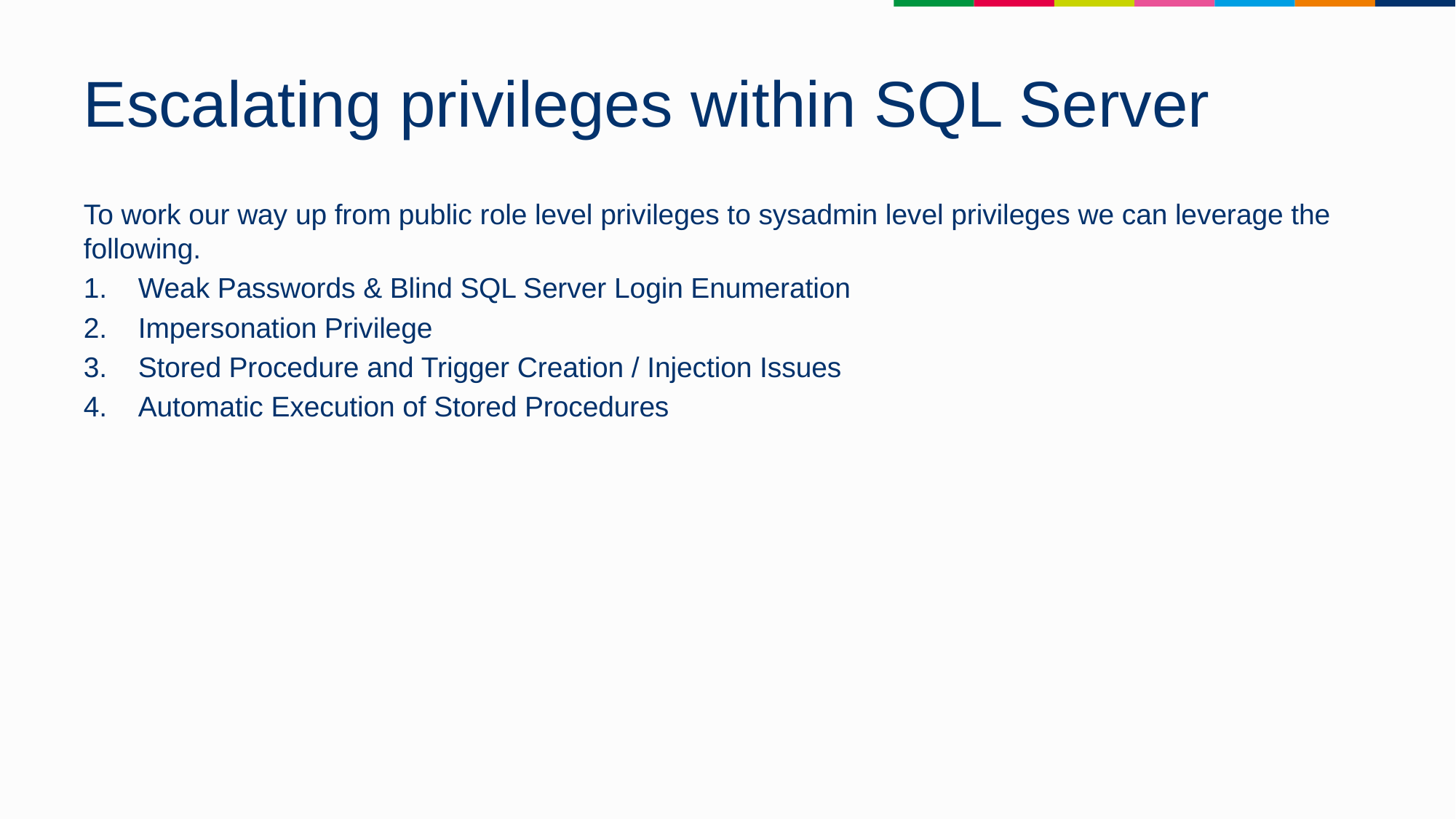

# Escalating privileges within SQL Server
To work our way up from public role level privileges to sysadmin level privileges we can leverage the following.
Weak Passwords & Blind SQL Server Login Enumeration
Impersonation Privilege
Stored Procedure and Trigger Creation / Injection Issues
Automatic Execution of Stored Procedures